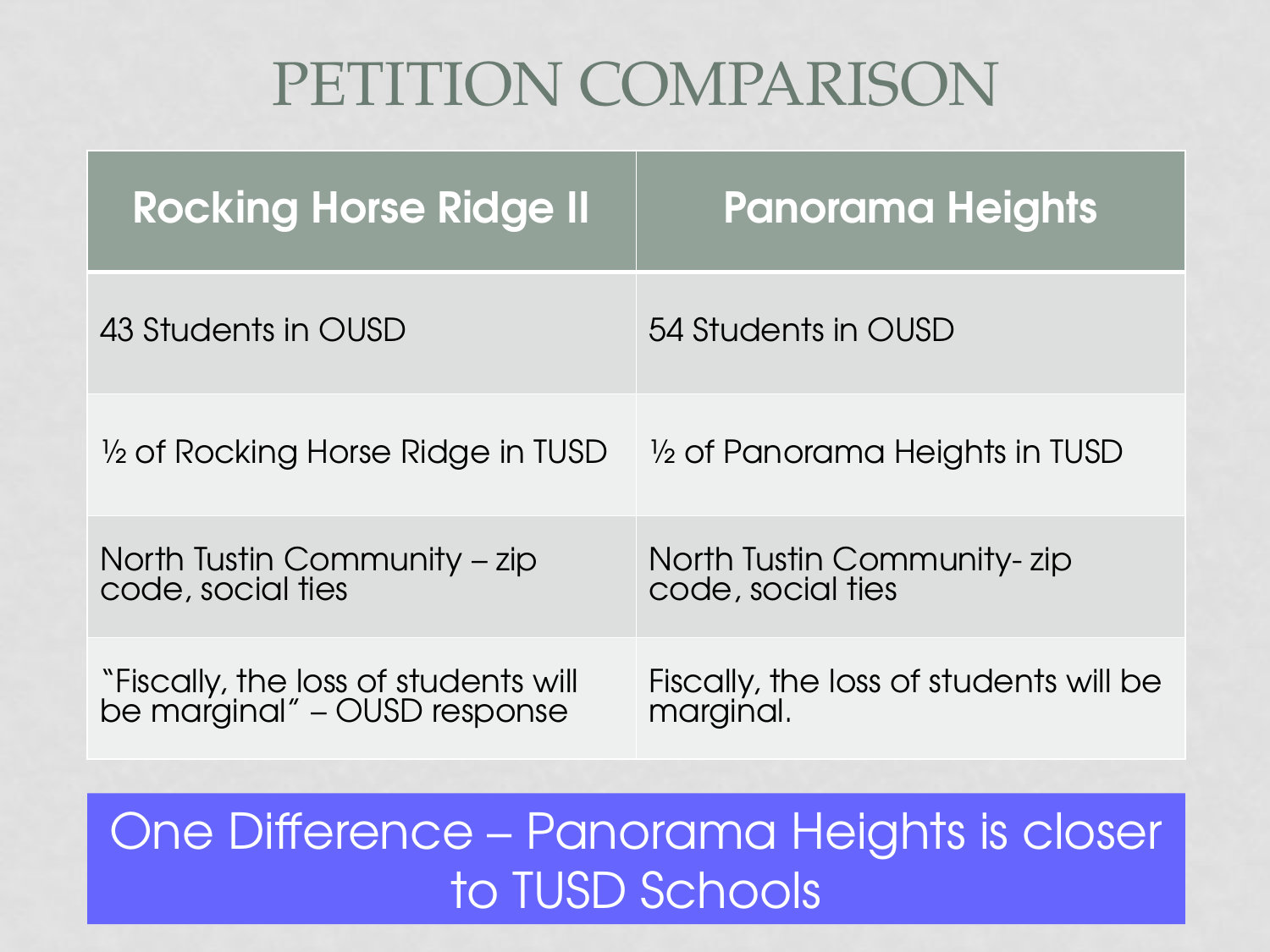

# Petition COMPARISON
| Rocking Horse Ridge II | Panorama Heights |
| --- | --- |
| 43 Students in OUSD | 54 Students in OUSD |
| ½ of Rocking Horse Ridge in TUSD | ½ of Panorama Heights in TUSD |
| North Tustin Community – zip code, social ties | North Tustin Community- zip code, social ties |
| “Fiscally, the loss of students will be marginal” – OUSD response | Fiscally, the loss of students will be marginal. |
One Difference – Panorama Heights is closer to TUSD Schools